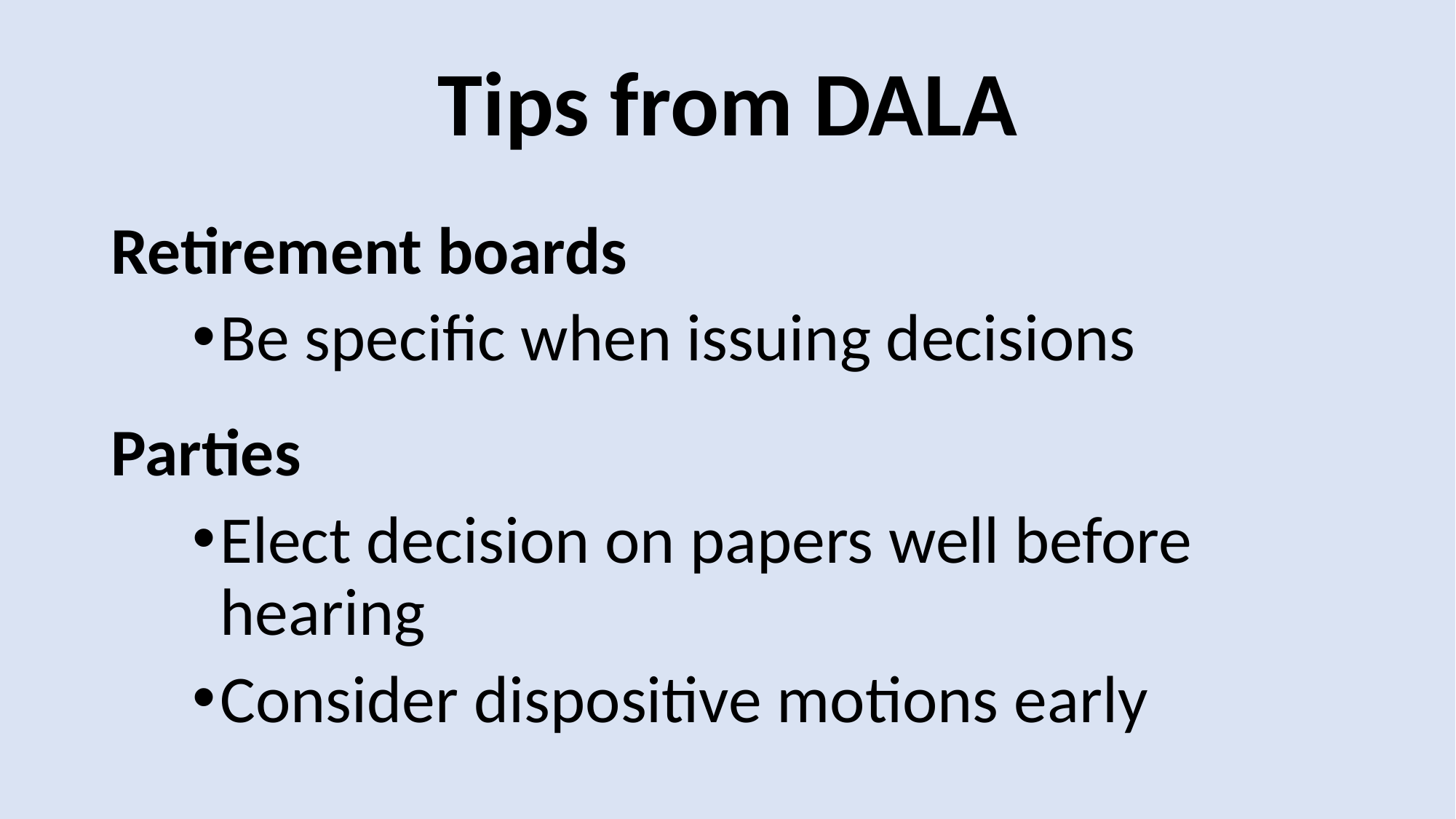

# Tips from DALA

Retirement boards
Be specific when issuing decisions
Parties
Elect decision on papers well before hearing
Consider dispositive motions early